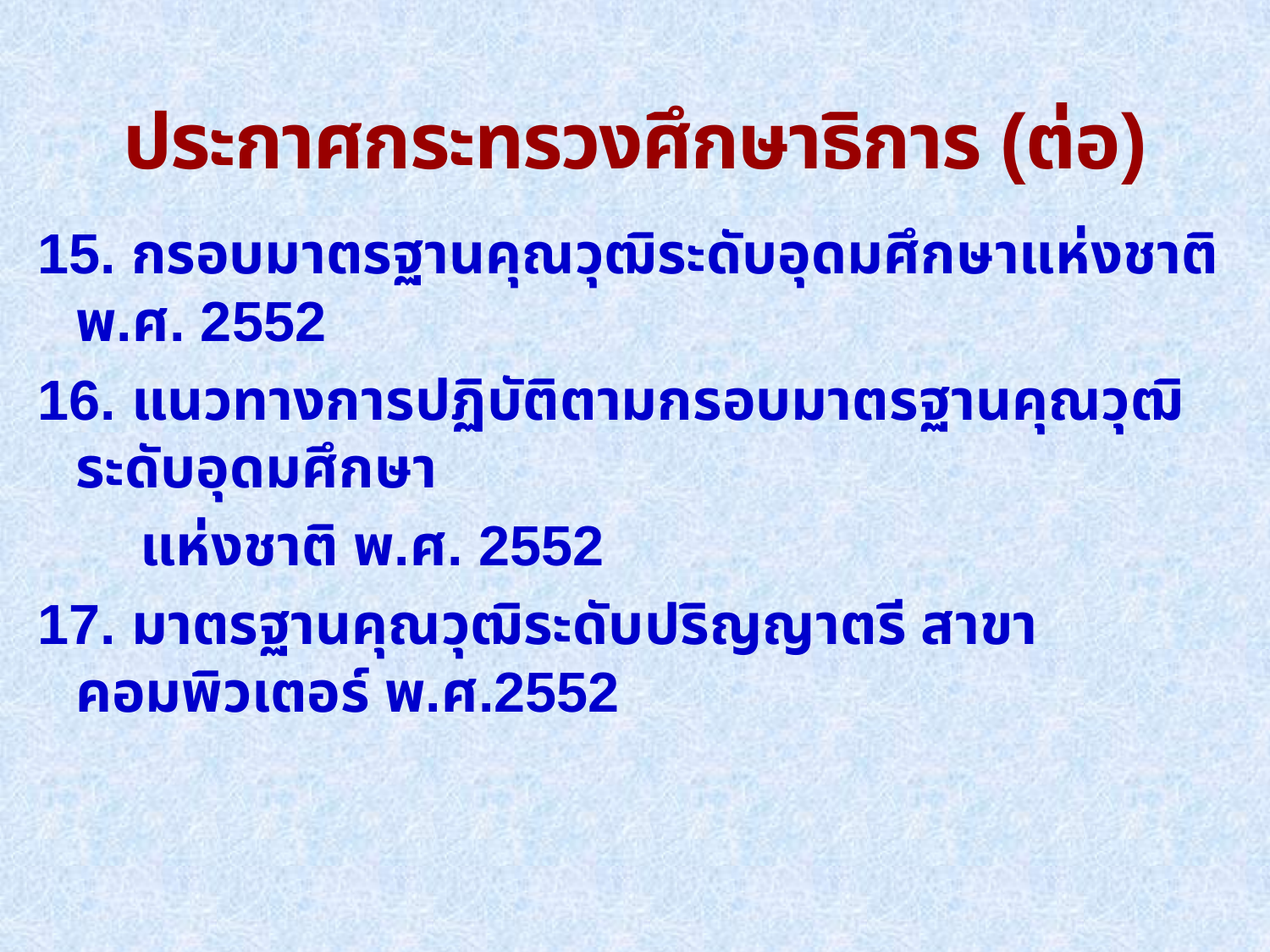

# ประกาศกระทรวงศึกษาธิการ (ต่อ)
15. กรอบมาตรฐานคุณวุฒิระดับอุดมศึกษาแห่งชาติ พ.ศ. 2552
16. แนวทางการปฏิบัติตามกรอบมาตรฐานคุณวุฒิระดับอุดมศึกษา
       แห่งชาติ พ.ศ. 2552
17. มาตรฐานคุณวุฒิระดับปริญญาตรี สาขาคอมพิวเตอร์ พ.ศ.2552